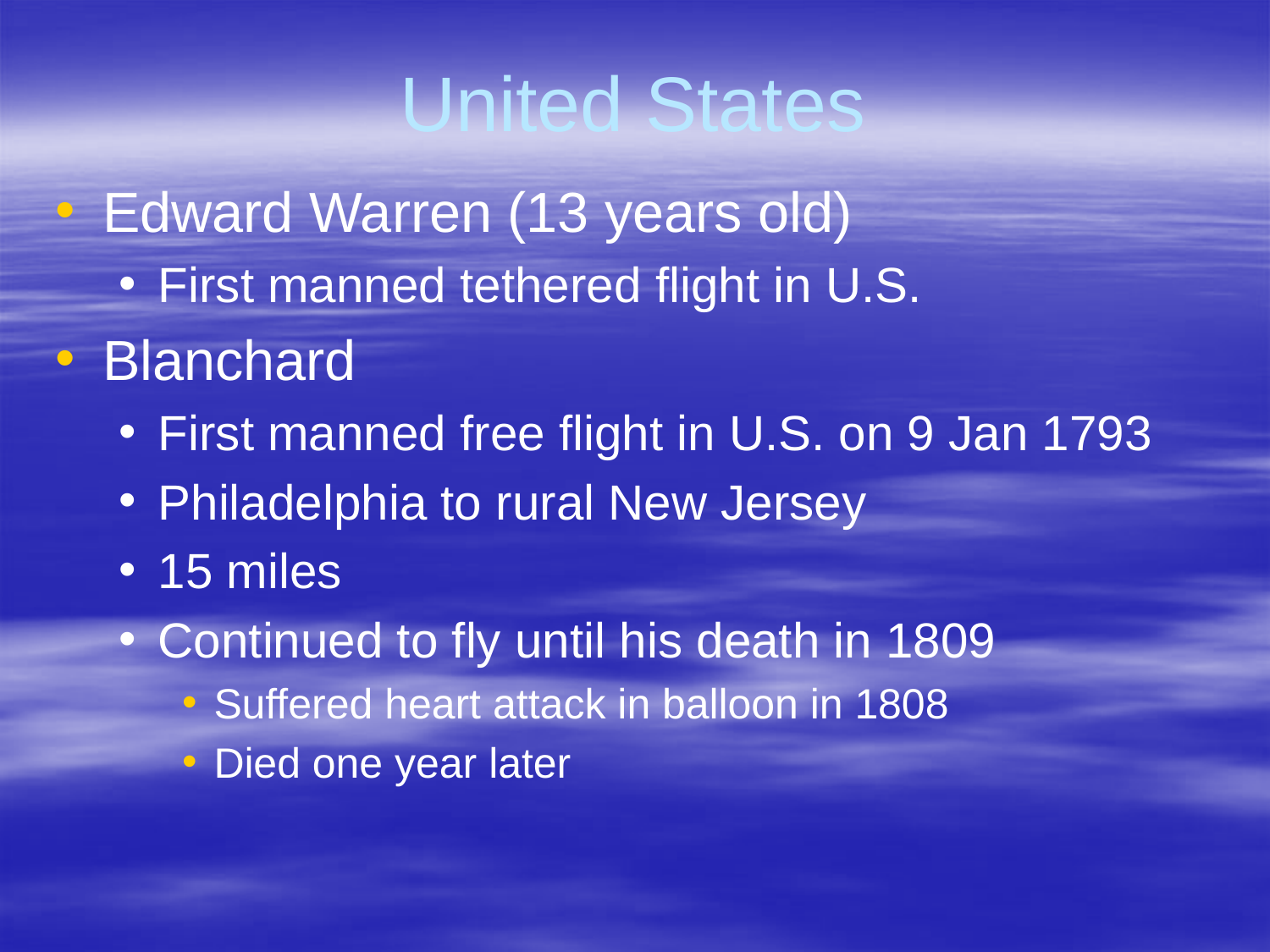

# United States
Edward Warren (13 years old)
First manned tethered flight in U.S.
Blanchard
First manned free flight in U.S. on 9 Jan 1793
Philadelphia to rural New Jersey
15 miles
Continued to fly until his death in 1809
Suffered heart attack in balloon in 1808
Died one year later